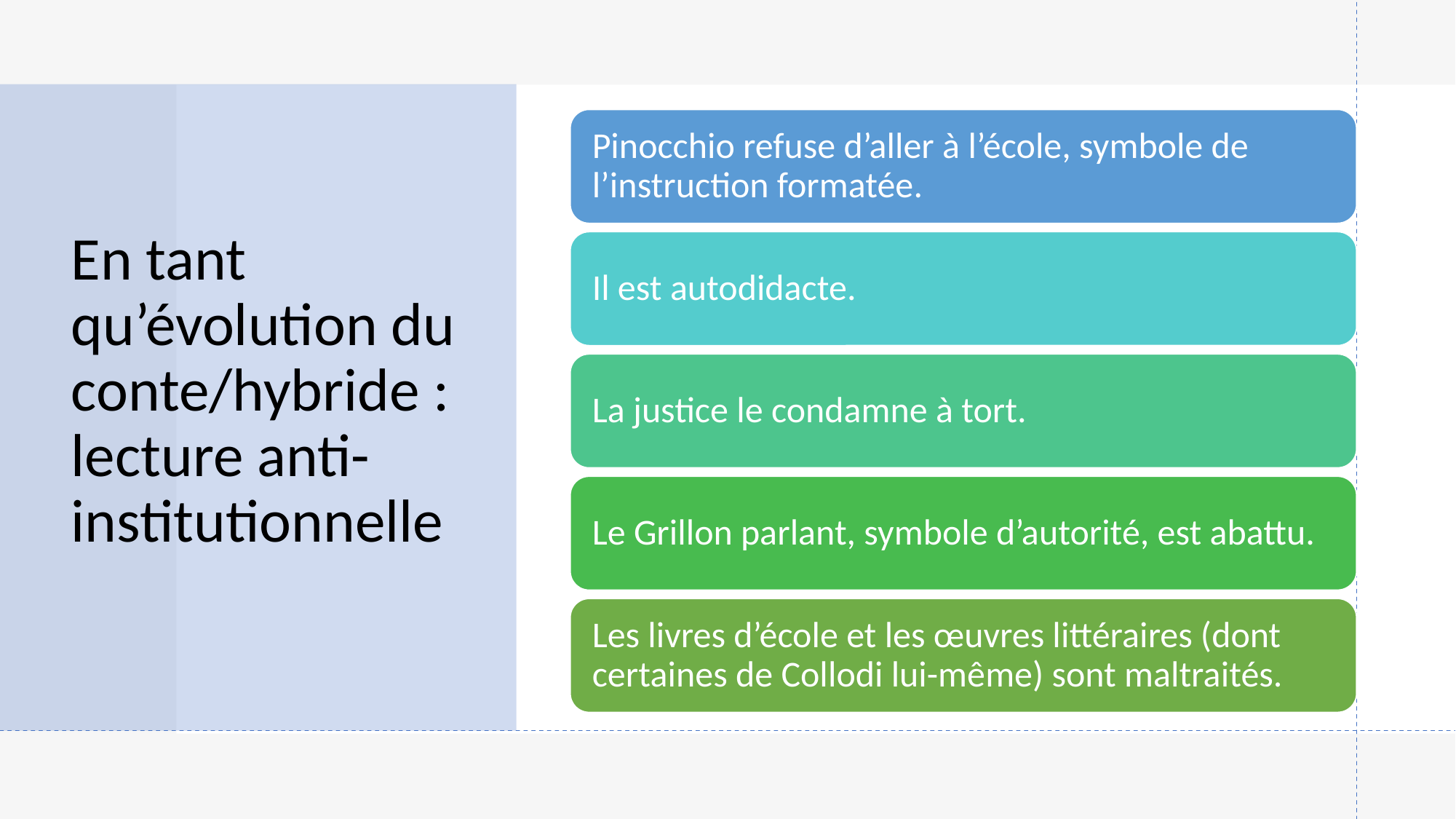

# En tant qu’évolution du conte/hybride : lecture anti-institutionnelle

Pinocchio refuse d’aller à l’école, symbole de l’instruction formatée.
Il est autodidacte.
La justice le condamne à tort.
Le Grillon parlant, symbole d’autorité, est abattu.
Les livres d’école et les œuvres littéraires (dont certaines de Collodi lui-même) sont maltraités.